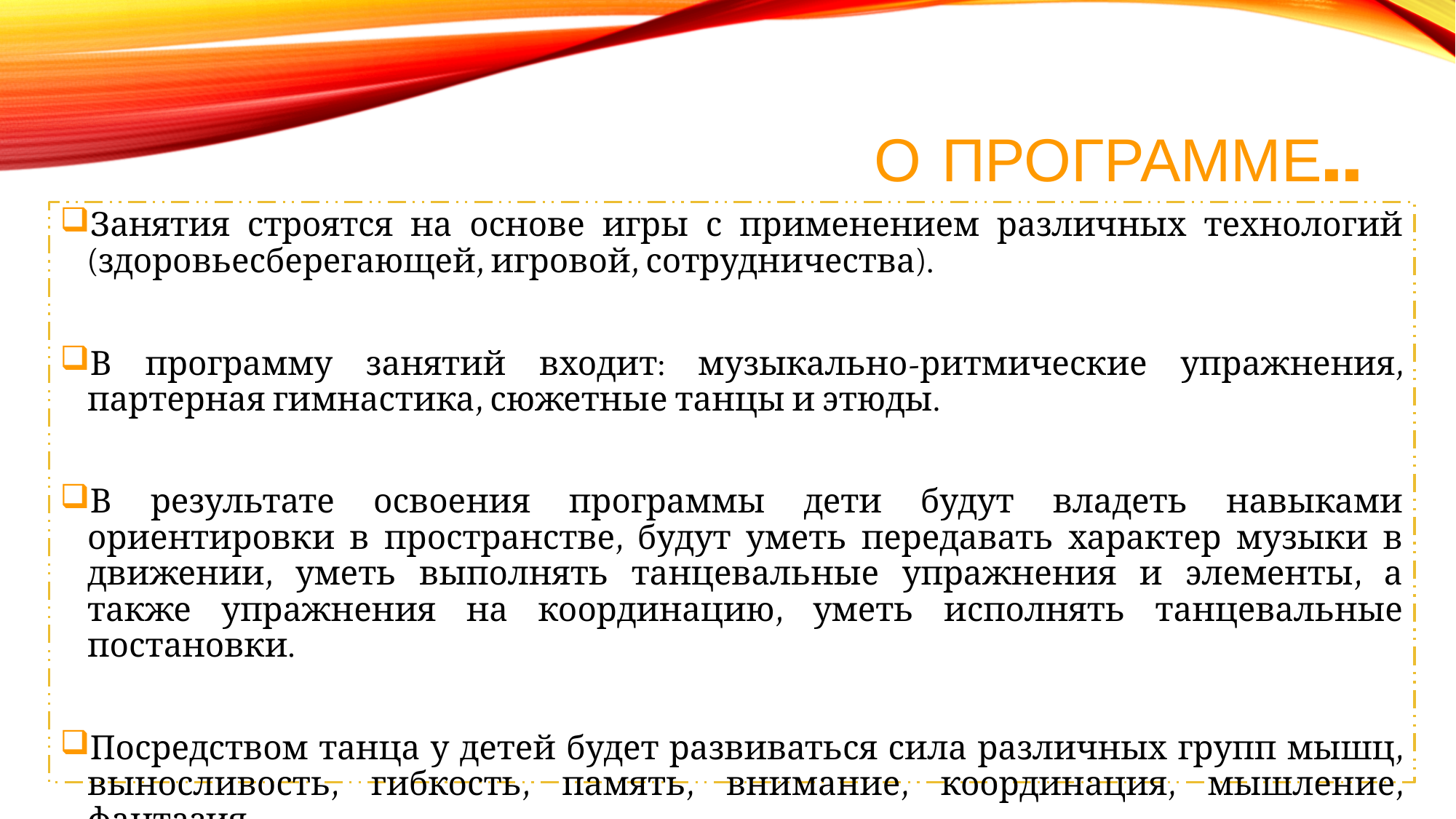

О программе..
Занятия строятся на основе игры с применением различных технологий (здоровьесберегающей, игровой, сотрудничества).

В программу занятий входит: музыкально-ритмические упражнения, партерная гимнастика, сюжетные танцы и этюды.

В результате освоения программы дети будут владеть навыками ориентировки в пространстве, будут уметь передавать характер музыки в движении, уметь выполнять танцевальные упражнения и элементы, а также упражнения на координацию, уметь исполнять танцевальные постановки.

Посредством танца у детей будет развиваться сила различных групп мышц, выносливость, гибкость, память, внимание, координация, мышление, фантазия.